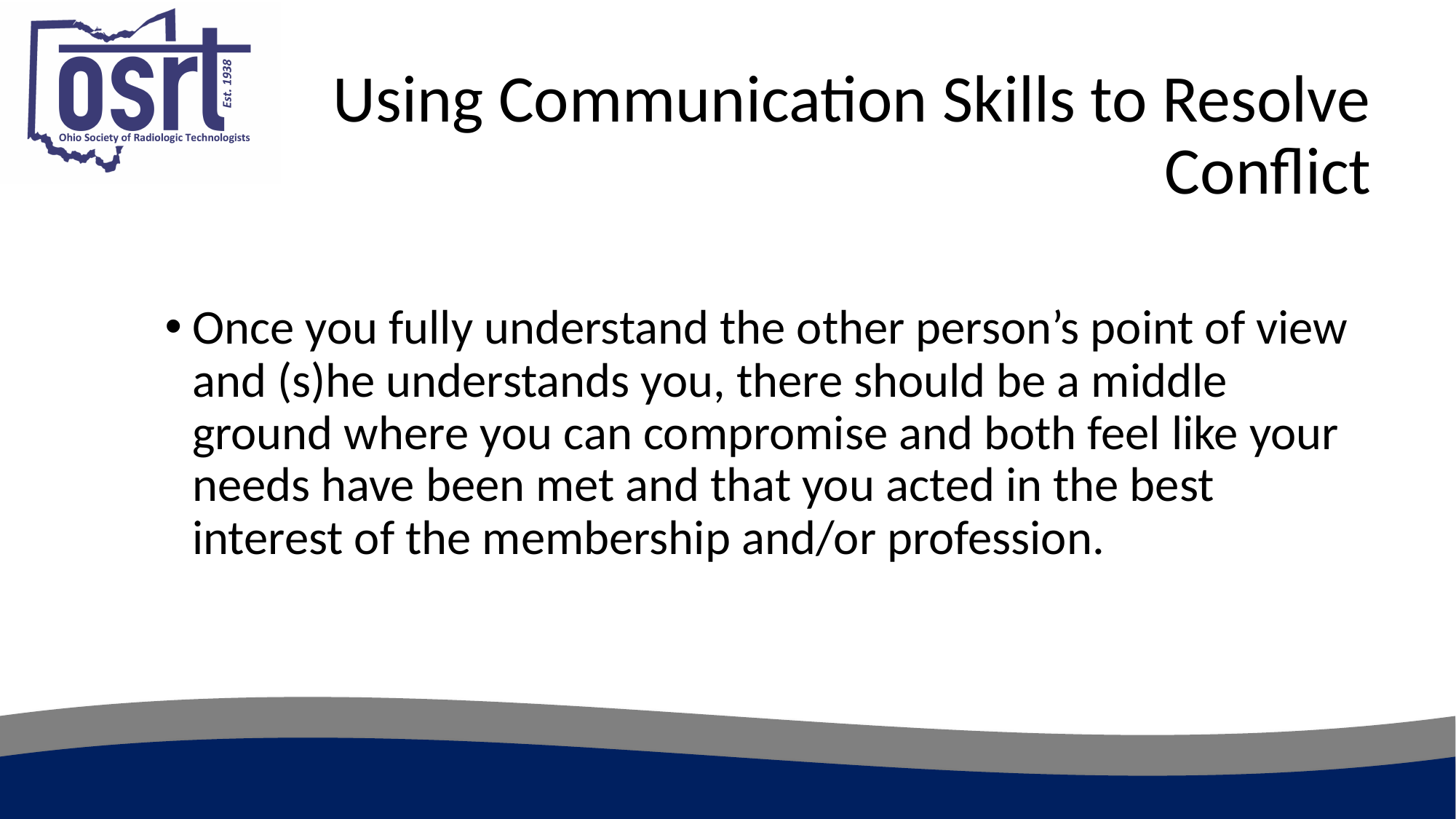

# Using Communication Skills to Resolve Conflict
Once you fully understand the other person’s point of view and (s)he understands you, there should be a middle ground where you can compromise and both feel like your needs have been met and that you acted in the best interest of the membership and/or profession.